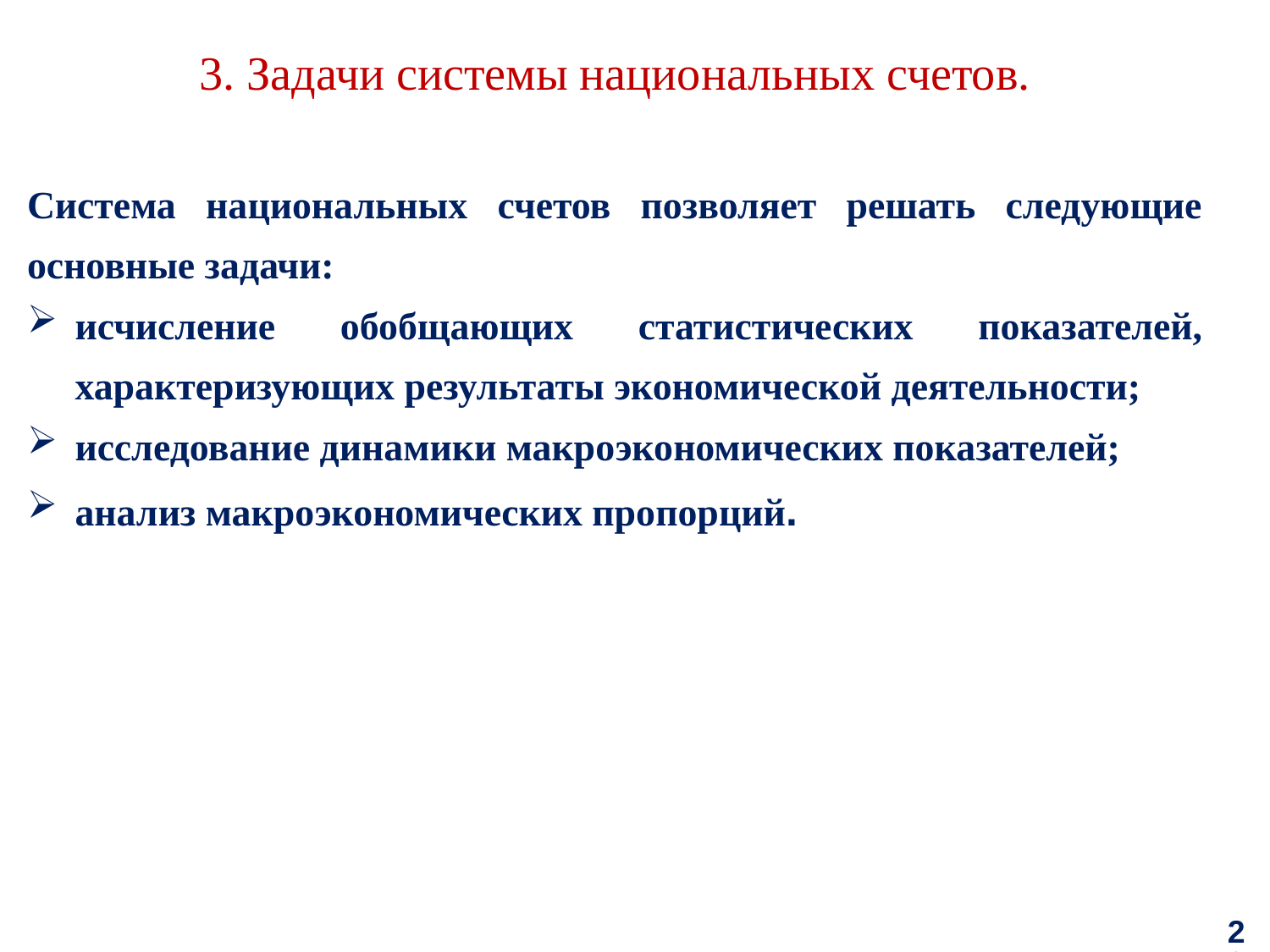

3. Задачи системы национальных счетов.
Система национальных счетов позволяет решать следующие основные задачи:
исчисление обобщающих статистических показателей, характеризующих результаты экономической деятельности;
исследование динамики макроэкономических показателей;
анализ макроэкономических пропорций.

29